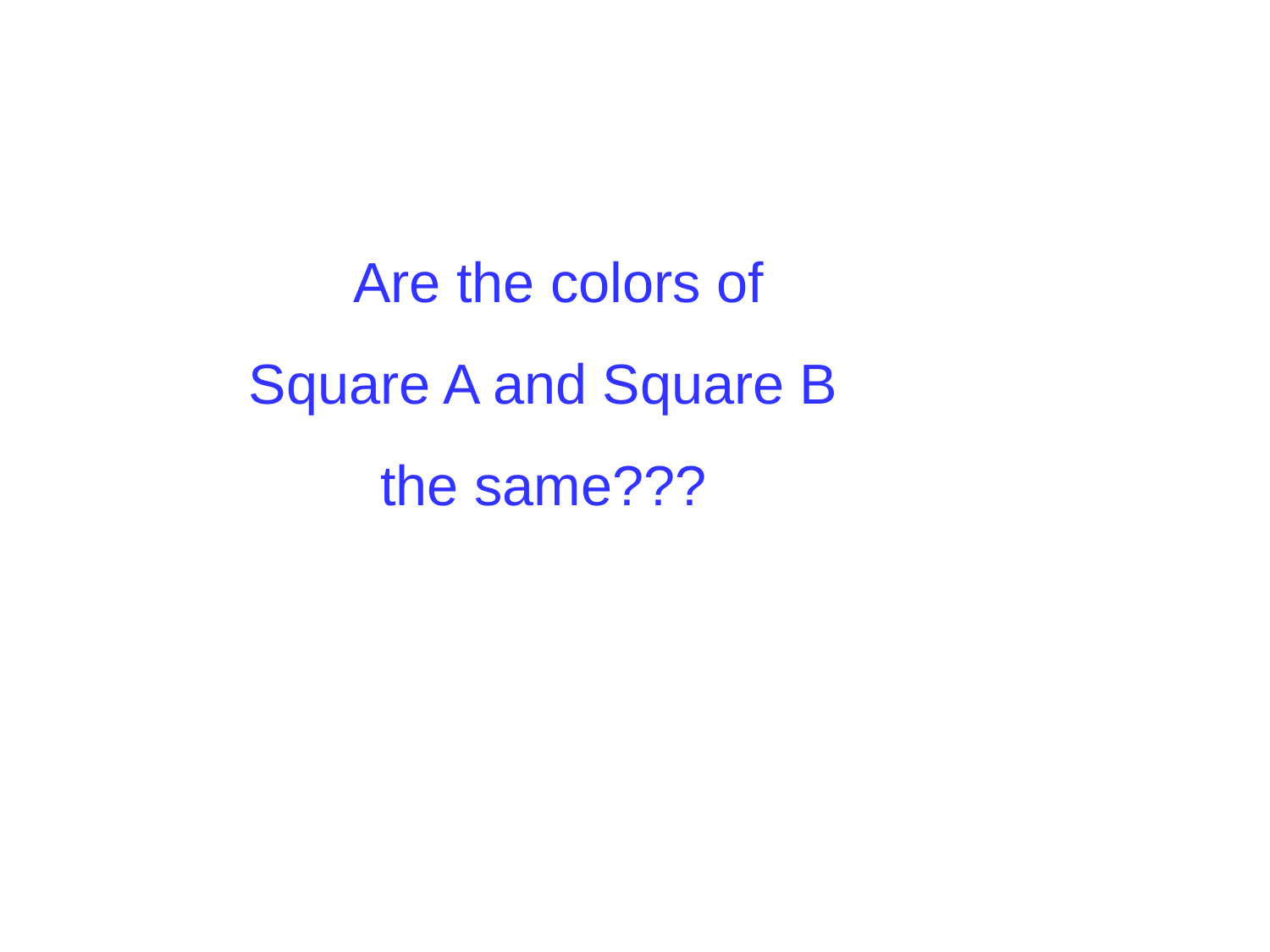

Are the colors of Square A and Square B the same???